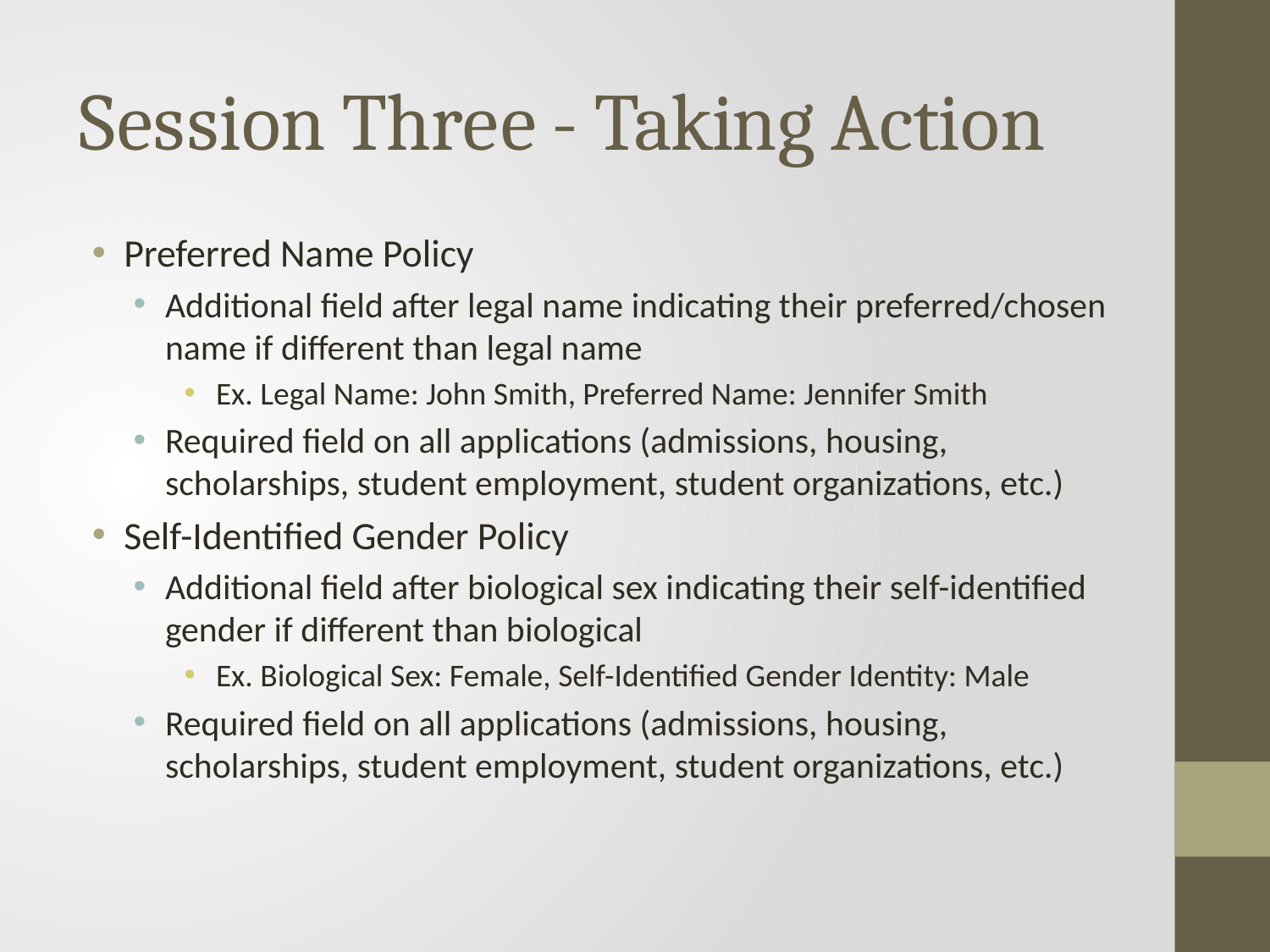

# Session Three - Taking Action
Preferred Name Policy
Additional field after legal name indicating their preferred/chosen name if different than legal name
Ex. Legal Name: John Smith, Preferred Name: Jennifer Smith
Required field on all applications (admissions, housing, scholarships, student employment, student organizations, etc.)
Self-Identified Gender Policy
Additional field after biological sex indicating their self-identified gender if different than biological
Ex. Biological Sex: Female, Self-Identified Gender Identity: Male
Required field on all applications (admissions, housing, scholarships, student employment, student organizations, etc.)